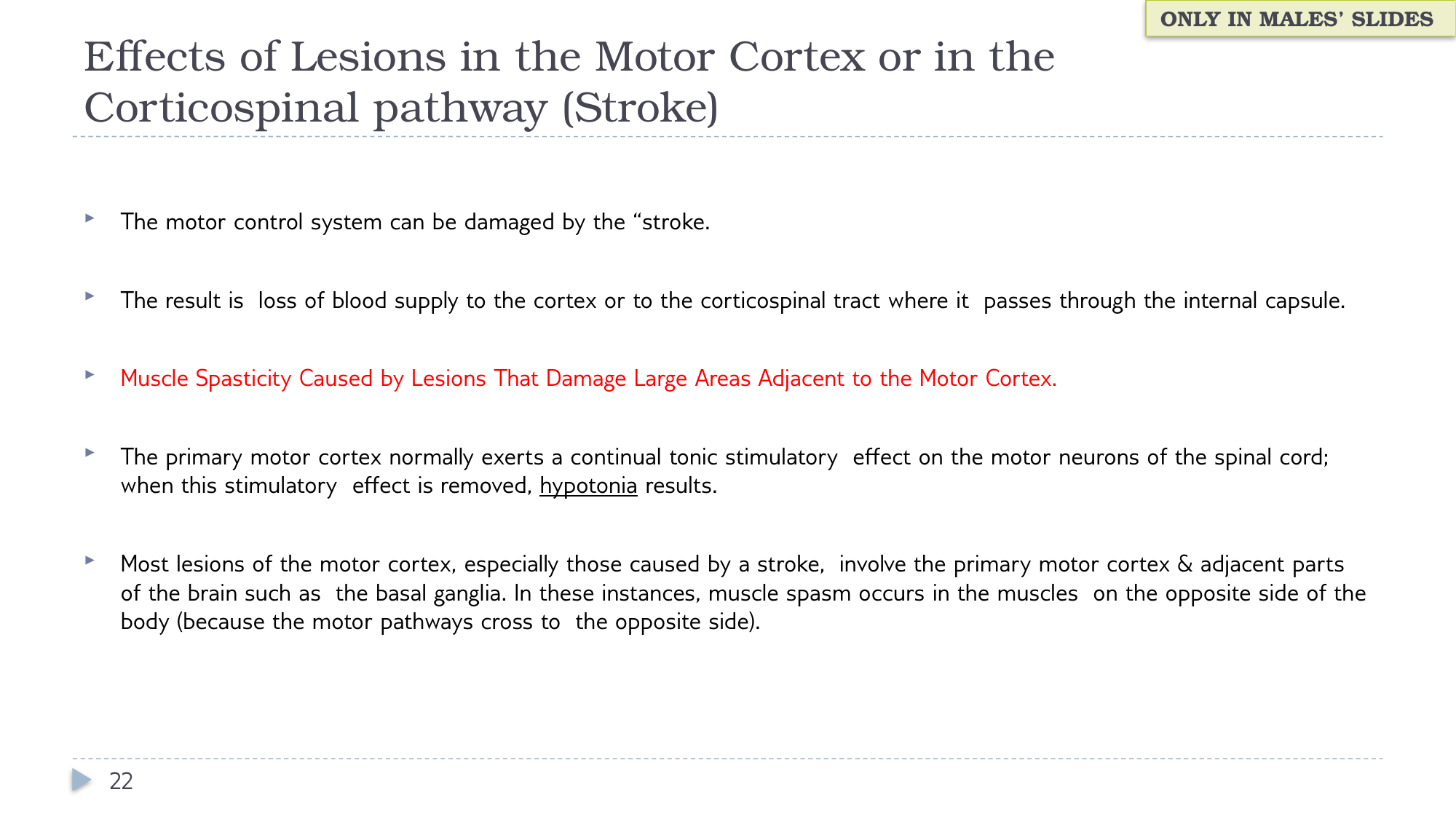

ONLY IN MALES’ SLIDES
# Effects of Lesions in the Motor Cortex or in the Corticospinal pathway (Stroke)
The motor control system can be damaged by the “stroke.

The result is  loss of blood supply to the cortex or to the corticospinal tract where it  passes through the internal capsule.

Muscle Spasticity Caused by Lesions That Damage Large Areas Adjacent to the Motor Cortex.

The primary motor cortex normally exerts a continual tonic stimulatory  effect on the motor neurons of the spinal cord; when this stimulatory  effect is removed, hypotonia results.

Most lesions of the motor cortex, especially those caused by a stroke,  involve the primary motor cortex & adjacent parts of the brain such as  the basal ganglia. In these instances, muscle spasm occurs in the muscles  on the opposite side of the body (because the motor pathways cross to  the opposite side).

22